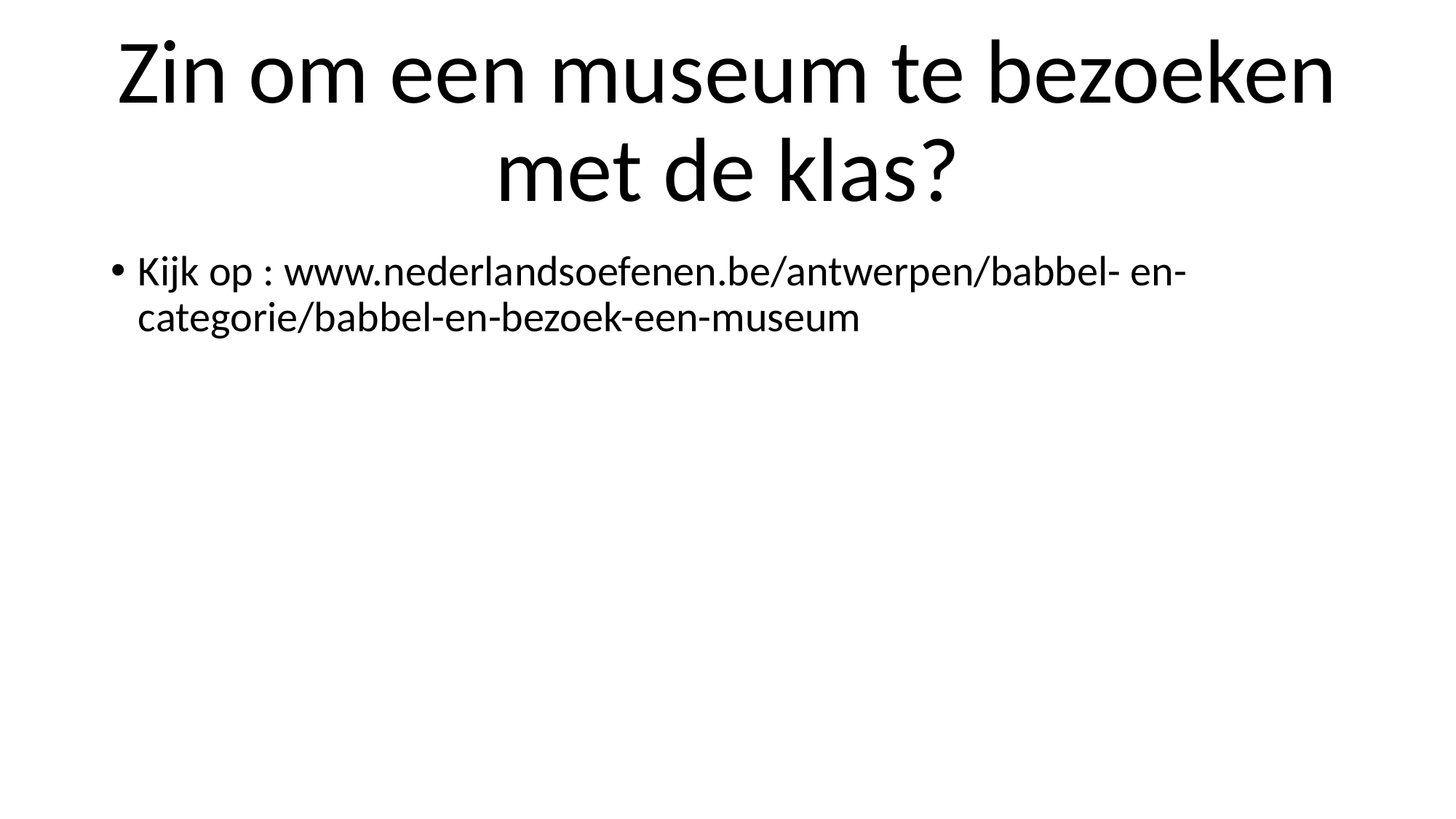

# Zin om een museum te bezoeken met de klas?
Kijk op : www.nederlandsoefenen.be/antwerpen/babbel- en-categorie/babbel-en-bezoek-een-museum